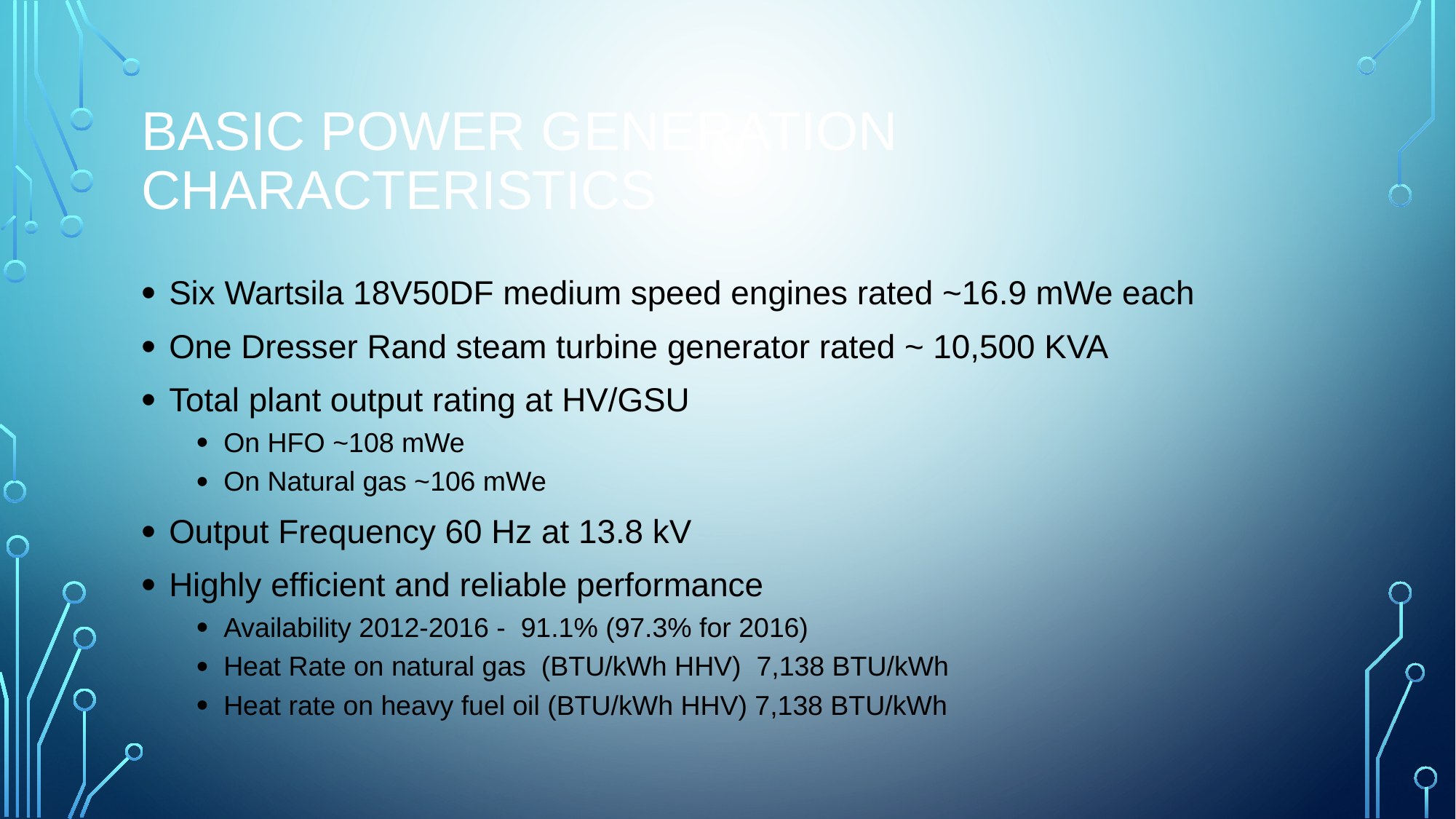

# Basic Power Generation characteristics
Six Wartsila 18V50DF medium speed engines rated ~16.9 mWe each
One Dresser Rand steam turbine generator rated ~ 10,500 KVA
Total plant output rating at HV/GSU
On HFO ~108 mWe
On Natural gas ~106 mWe
Output Frequency 60 Hz at 13.8 kV
Highly efficient and reliable performance
Availability 2012-2016 -  91.1% (97.3% for 2016)
Heat Rate on natural gas  (BTU/kWh HHV)  7,138 BTU/kWh
Heat rate on heavy fuel oil (BTU/kWh HHV) 7,138 BTU/kWh